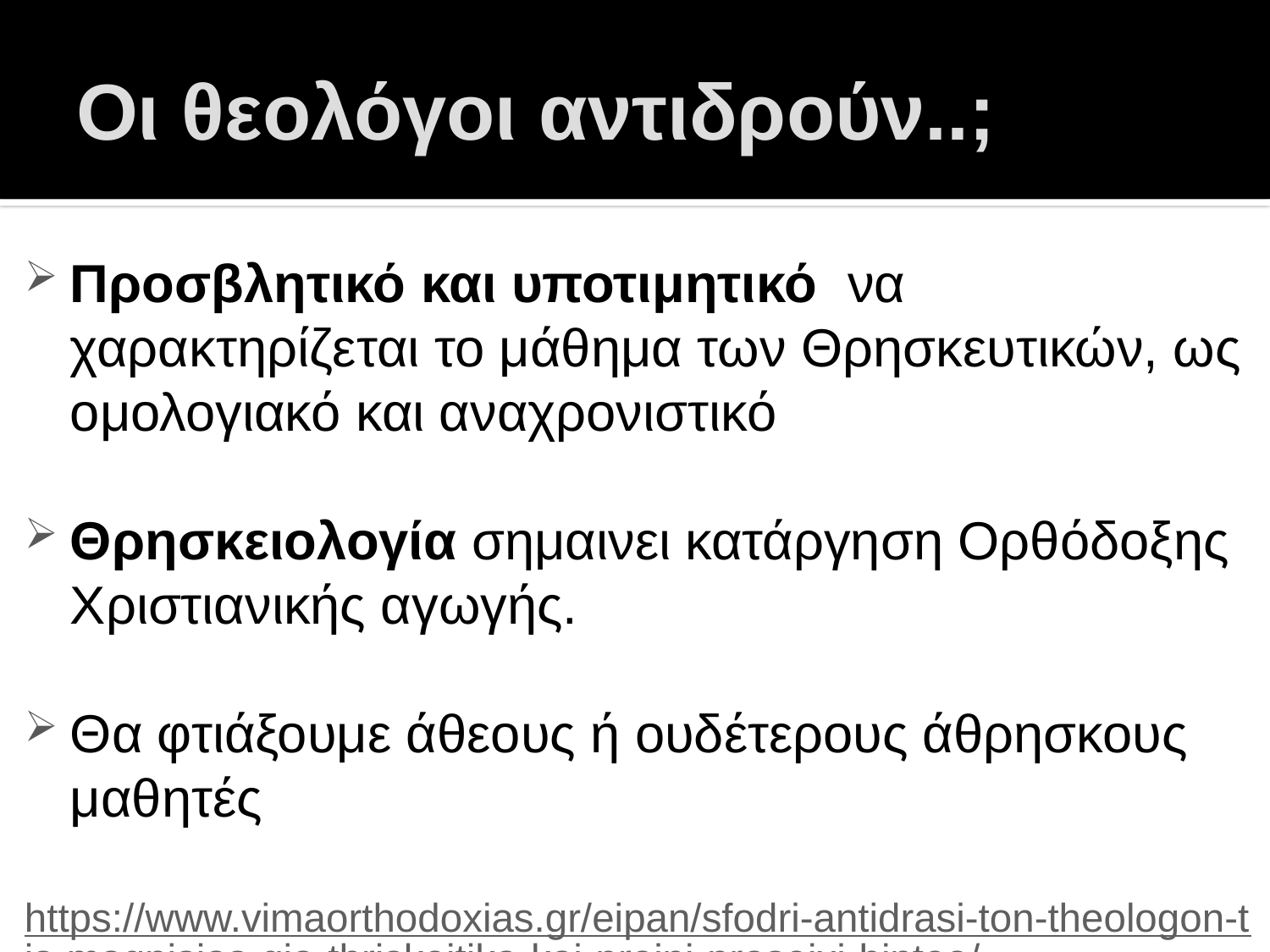

# Οι θεολόγοι αντιδρούν..;

Προσβλητικό και υποτιμητικό  να χαρακτηρίζεται το μάθημα των Θρησκευτικών, ως ομολογιακό και αναχρονιστικό

Θρησκειολογία σημαινει κατάργηση Ορθόδοξης Χριστιανικής αγωγής.

Θα φτιάξουμε άθεους ή ουδέτερους άθρησκους μαθητές

https://www.vimaorthodoxias.gr/eipan/sfodri-antidrasi-ton-theologon-tis-magnisias-gia-thriskeitika-kai-proini-proseixi-binteo/